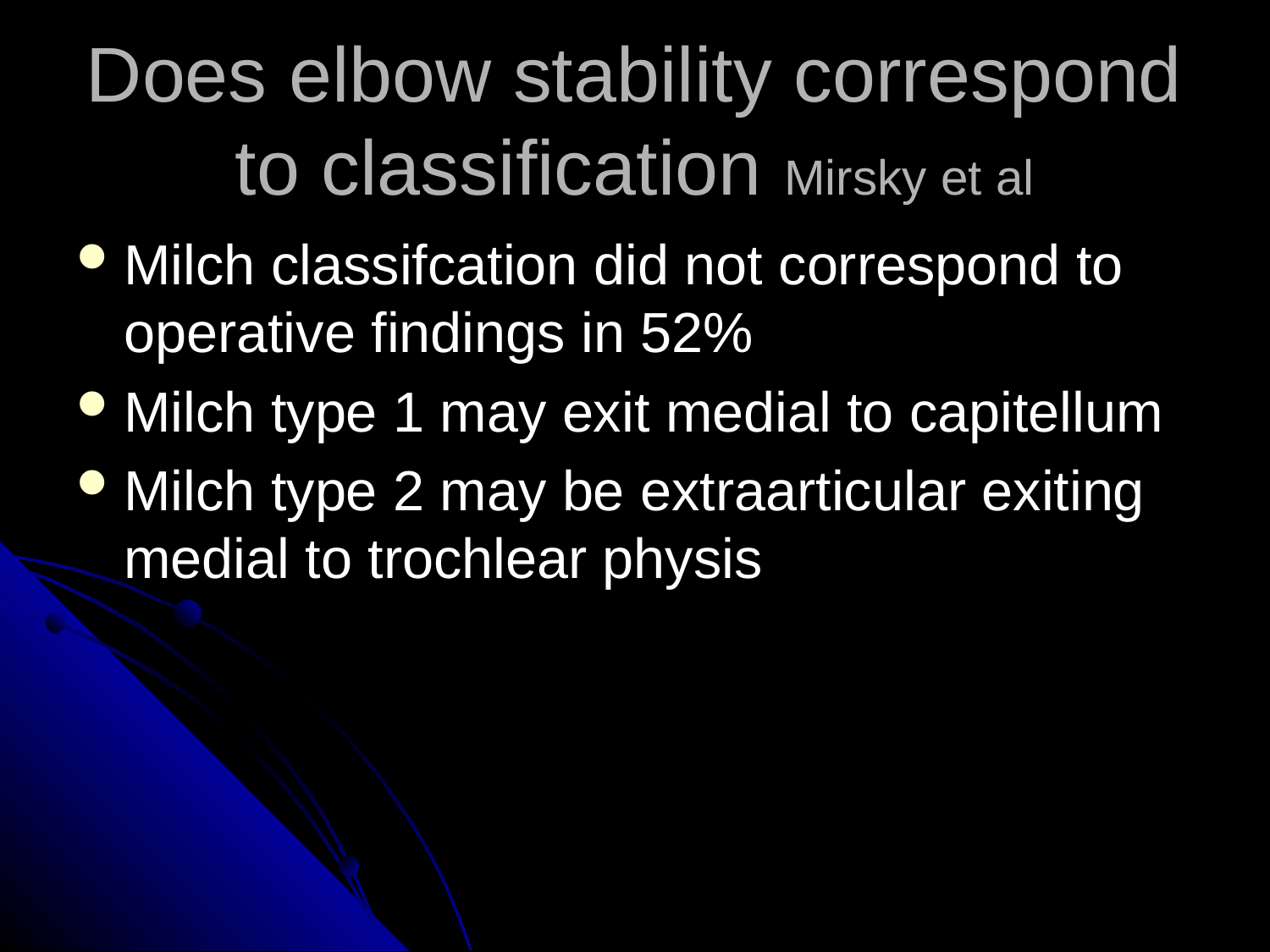

# Does elbow stability correspond to classification Mirsky et al
Milch classifcation did not correspond to operative findings in 52%
Milch type 1 may exit medial to capitellum
Milch type 2 may be extraarticular exiting medial to trochlear physis